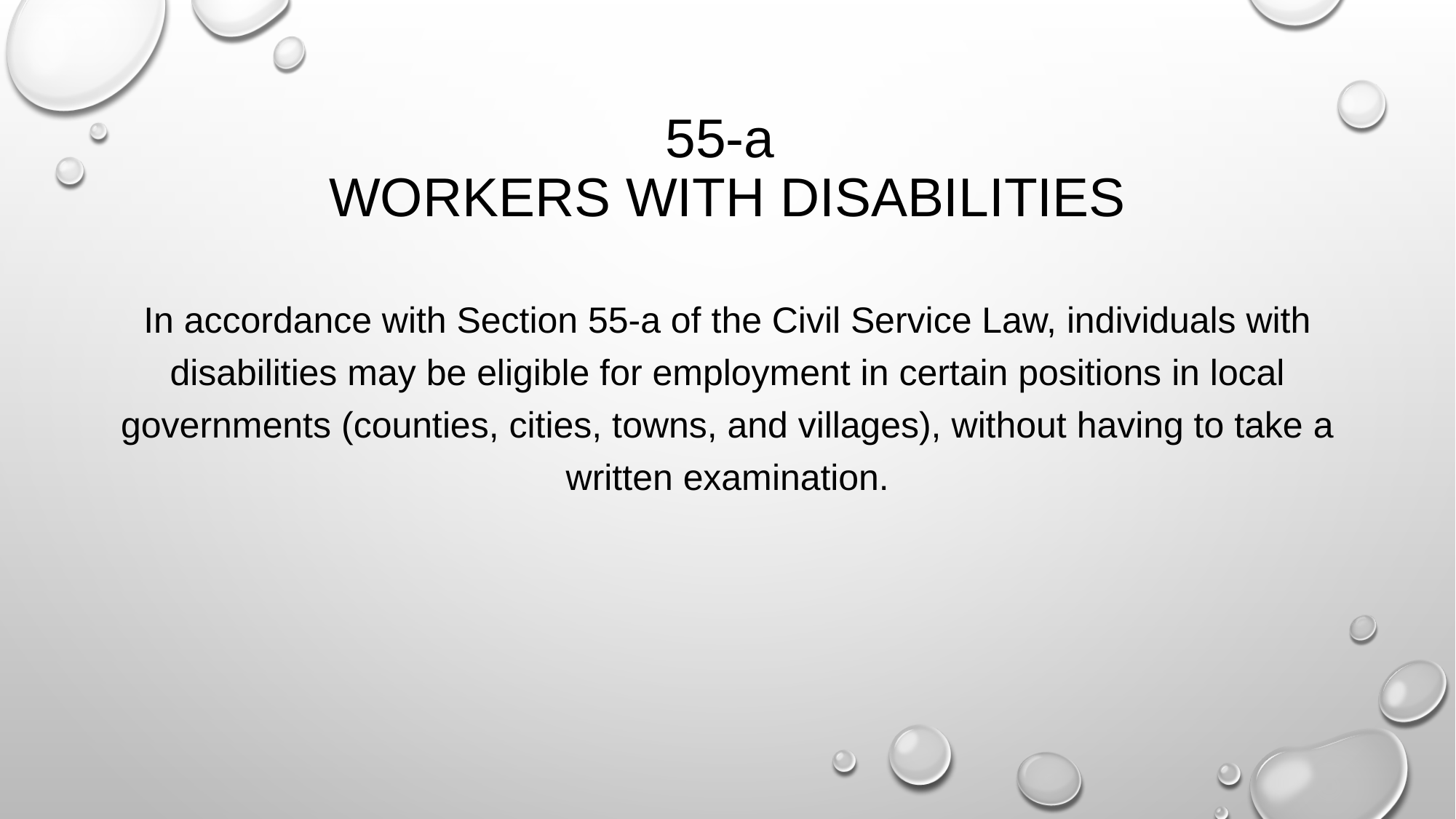

# 55-a WORKERS WITH DISABILITIES
In accordance with Section 55-a of the Civil Service Law, individuals with disabilities may be eligible for employment in certain positions in local governments (counties, cities, towns, and villages), without having to take a written examination.